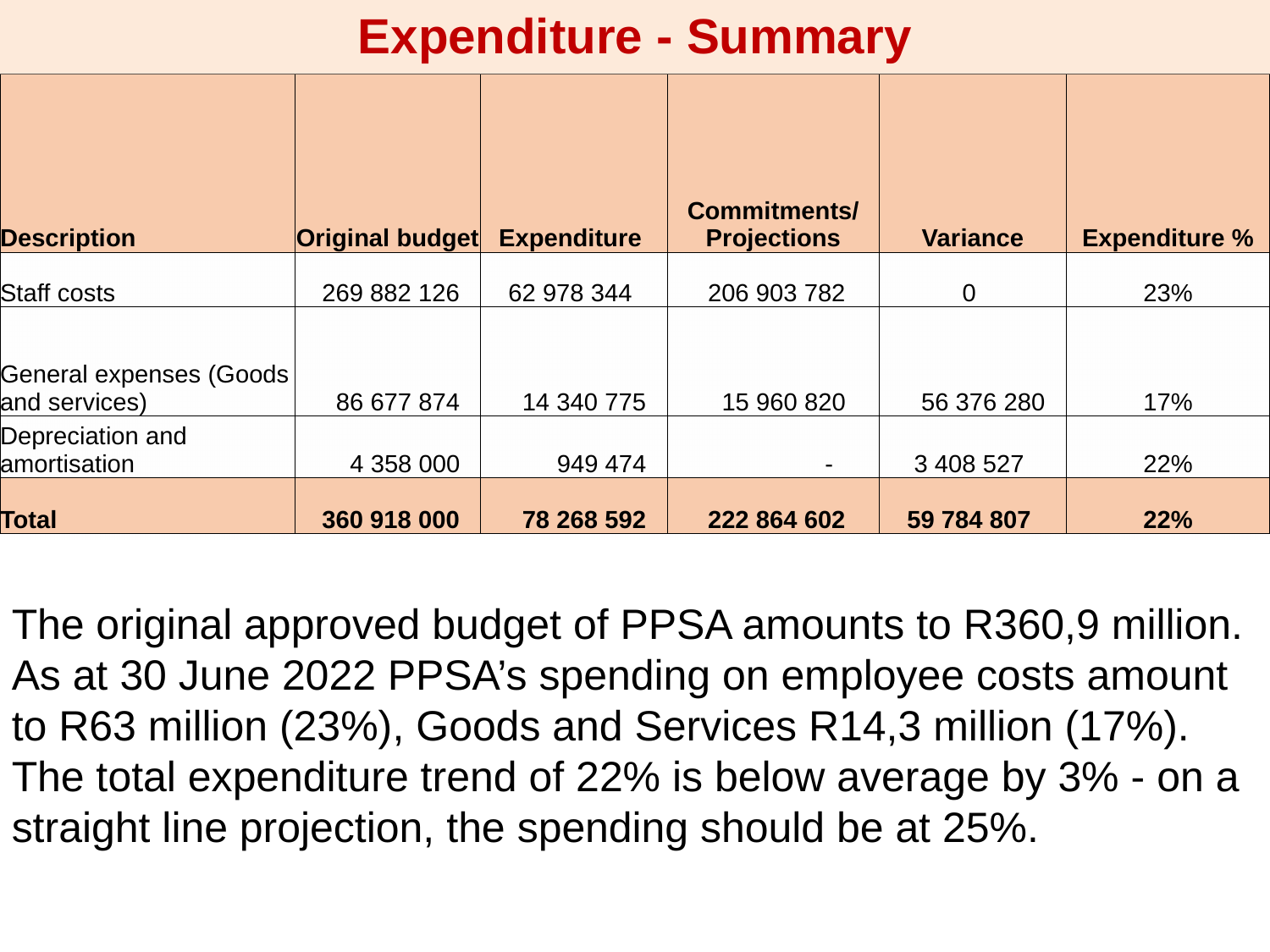

Expenditure - Summary
| Description | Original budget | Expenditure | Commitments/Projections | Variance | Expenditure % |
| --- | --- | --- | --- | --- | --- |
| Staff costs | 269 882 126 | 62 978 344 | 206 903 782 | 0 | 23% |
| General expenses (Goods and services) | 86 677 874 | 14 340 775 | 15 960 820 | 56 376 280 | 17% |
| Depreciation and amortisation | 4 358 000 | 949 474 | - | 3 408 527 | 22% |
| Total | 360 918 000 | 78 268 592 | 222 864 602 | 59 784 807 | 22% |

The original approved budget of PPSA amounts to R360,9 million.
As at 30 June 2022 PPSA’s spending on employee costs amount to R63 million (23%), Goods and Services R14,3 million (17%). The total expenditure trend of 22% is below average by 3% - on a straight line projection, the spending should be at 25%.

55